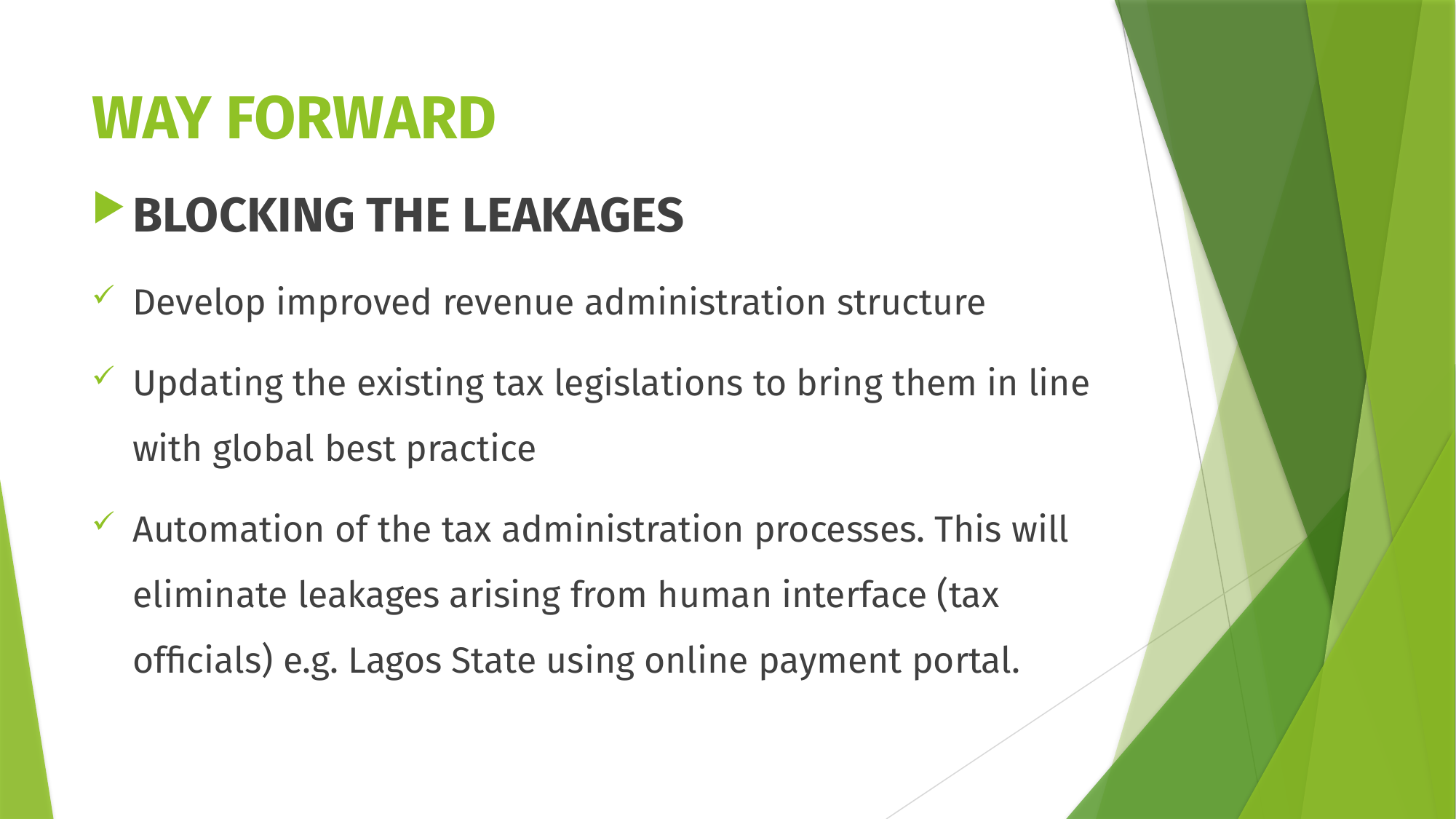

# WAY FORWARD
BLOCKING THE LEAKAGES
Develop improved revenue administration structure
Updating the existing tax legislations to bring them in line with global best practice
Automation of the tax administration processes. This will eliminate leakages arising from human interface (tax officials) e.g. Lagos State using online payment portal.